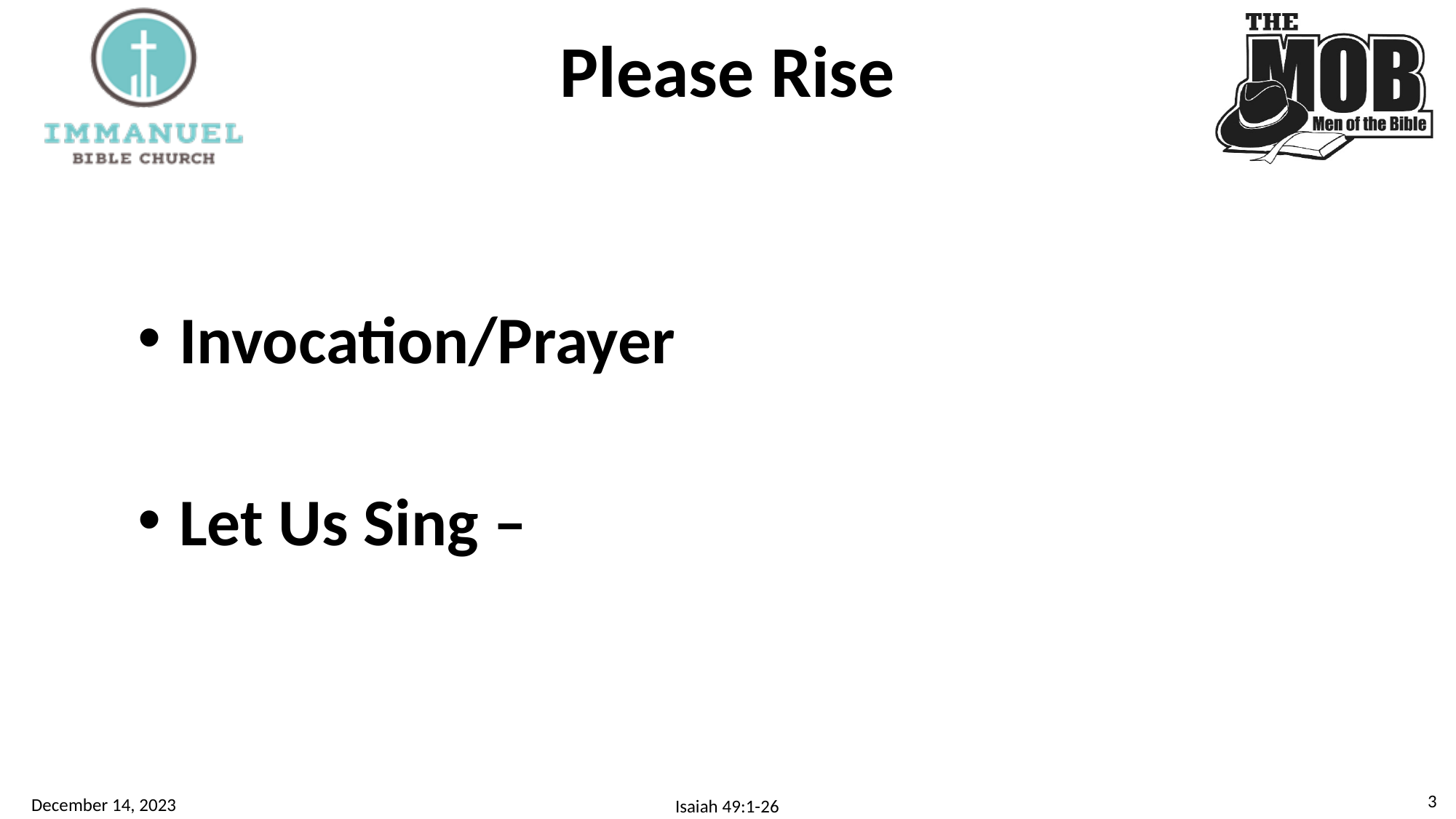

# Please Rise
Invocation/Prayer
Let Us Sing –
3
December 14, 2023
Isaiah 49:1-26